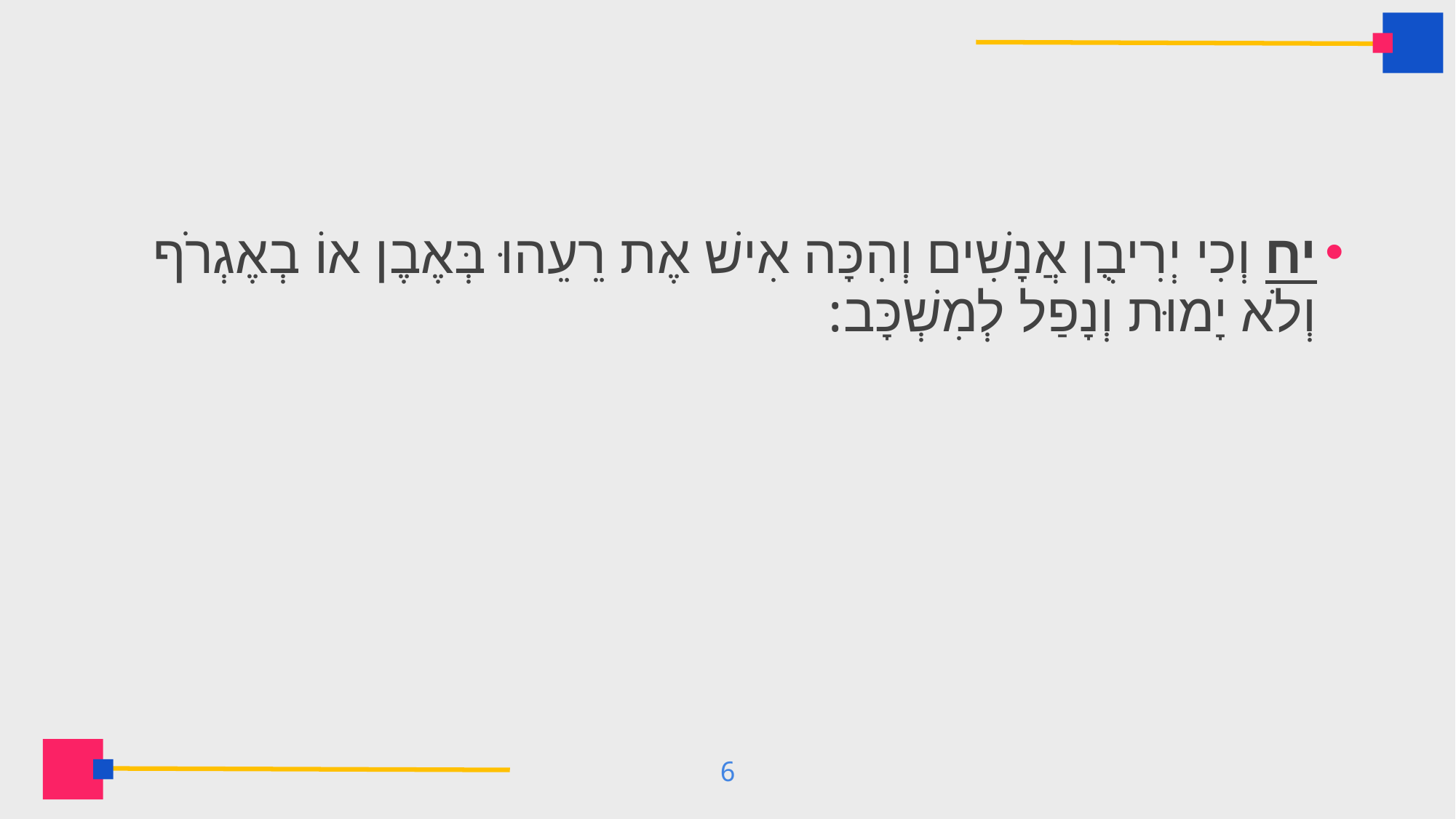

#
יח וְכִי יְרִיבֻן אֲנָשִׁים וְהִכָּה אִישׁ אֶת רֵעֵהוּ בְּאֶבֶן אוֹ בְאֶגְרֹף וְלֹא יָמוּת וְנָפַל לְמִשְׁכָּב: